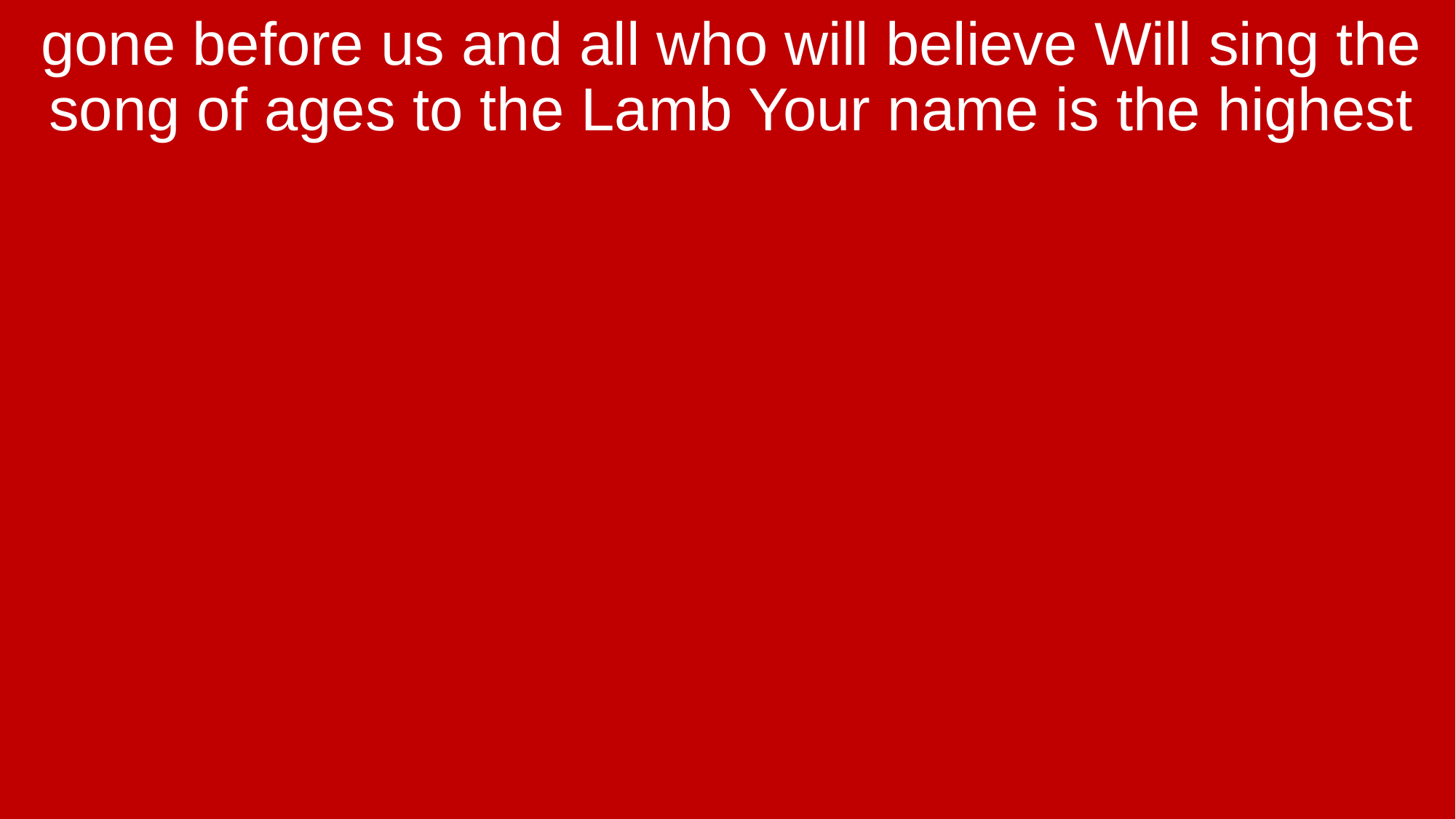

gone before us and all who will believe Will sing the song of ages to the Lamb Your name is the highest